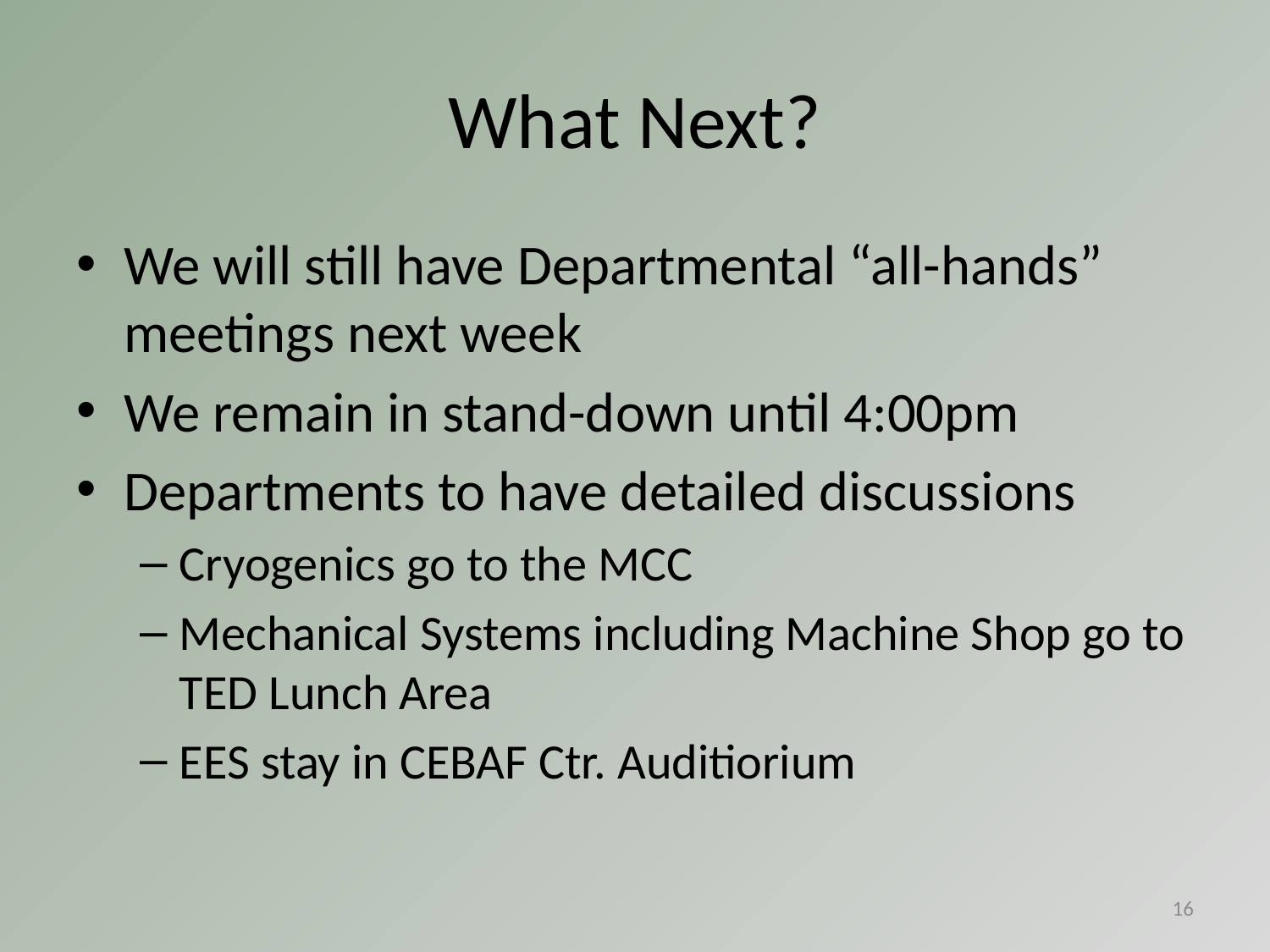

# What Next?
We will still have Departmental “all-hands” meetings next week
We remain in stand-down until 4:00pm
Departments to have detailed discussions
Cryogenics go to the MCC
Mechanical Systems including Machine Shop go to TED Lunch Area
EES stay in CEBAF Ctr. Auditiorium
16